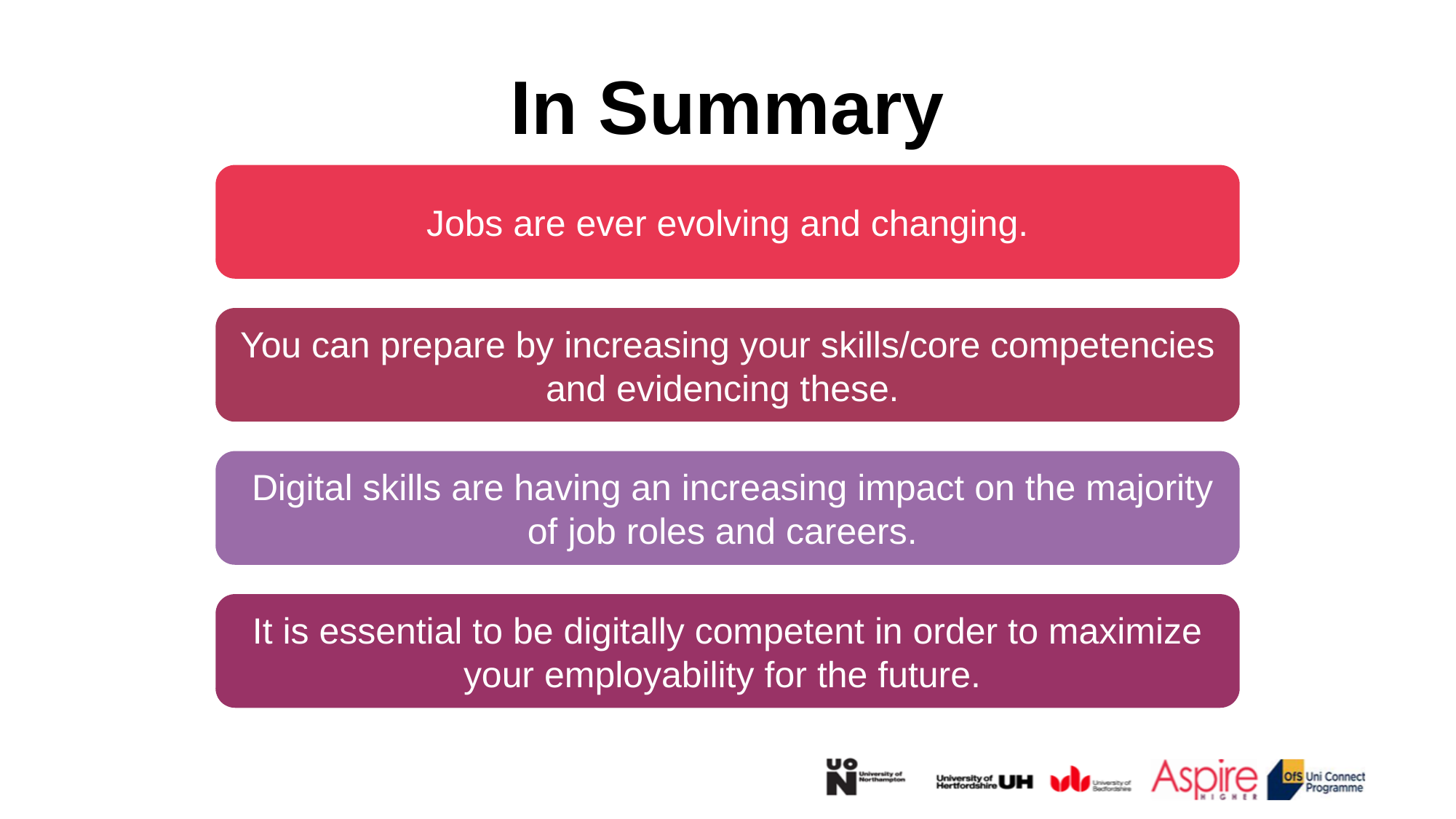

In Summary
Jobs are ever evolving and changing.
You can prepare by increasing your skills/core competencies and evidencing these.
 Digital skills are having an increasing impact on the majority of job roles and careers.
It is essential to be digitally competent in order to maximize your employability for the future.